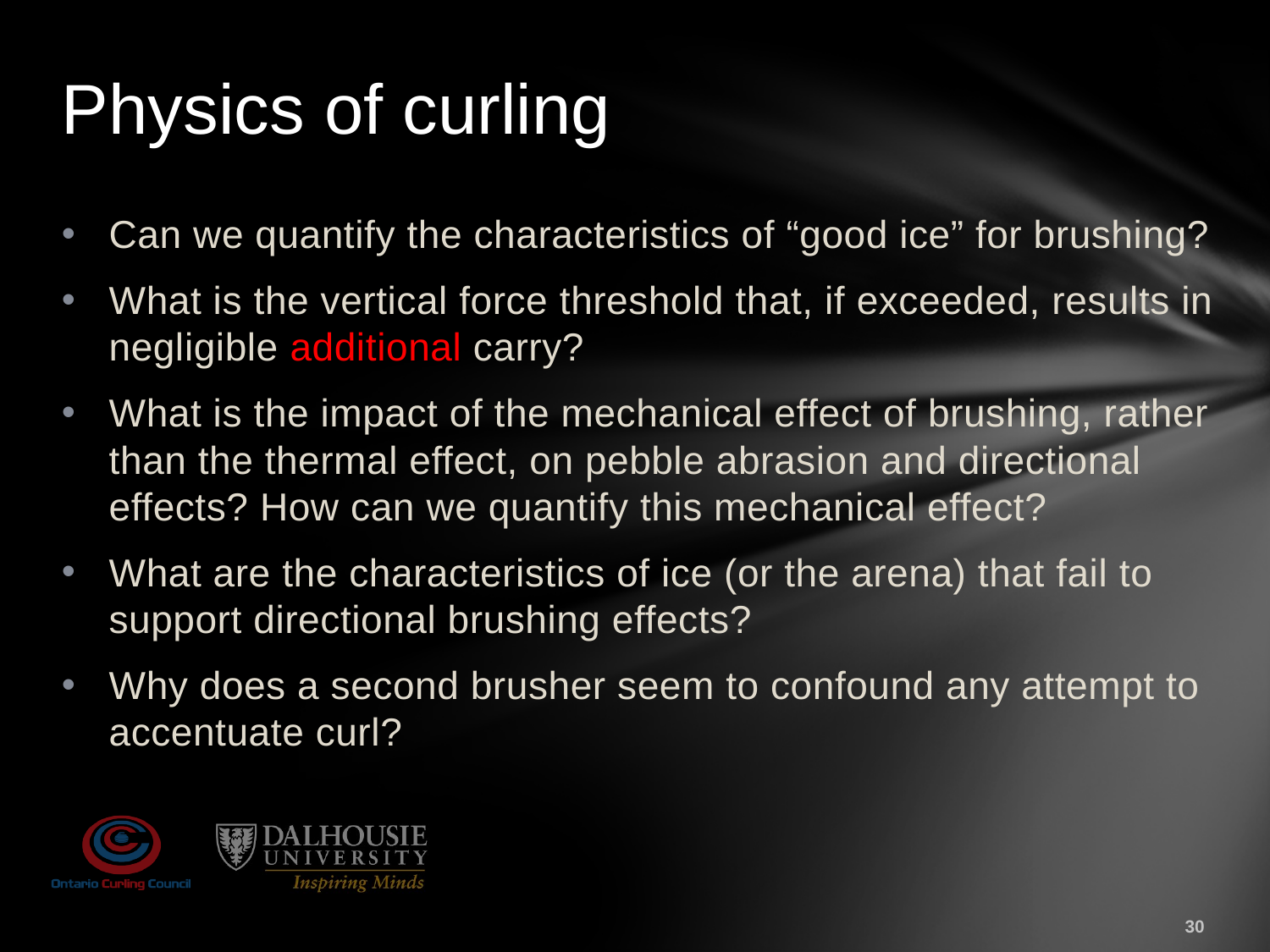

# Physics of curling
Can we quantify the characteristics of “good ice” for brushing?
What is the vertical force threshold that, if exceeded, results in negligible additional carry?
What is the impact of the mechanical effect of brushing, rather than the thermal effect, on pebble abrasion and directional effects? How can we quantify this mechanical effect?
What are the characteristics of ice (or the arena) that fail to support directional brushing effects?
Why does a second brusher seem to confound any attempt to accentuate curl?
30